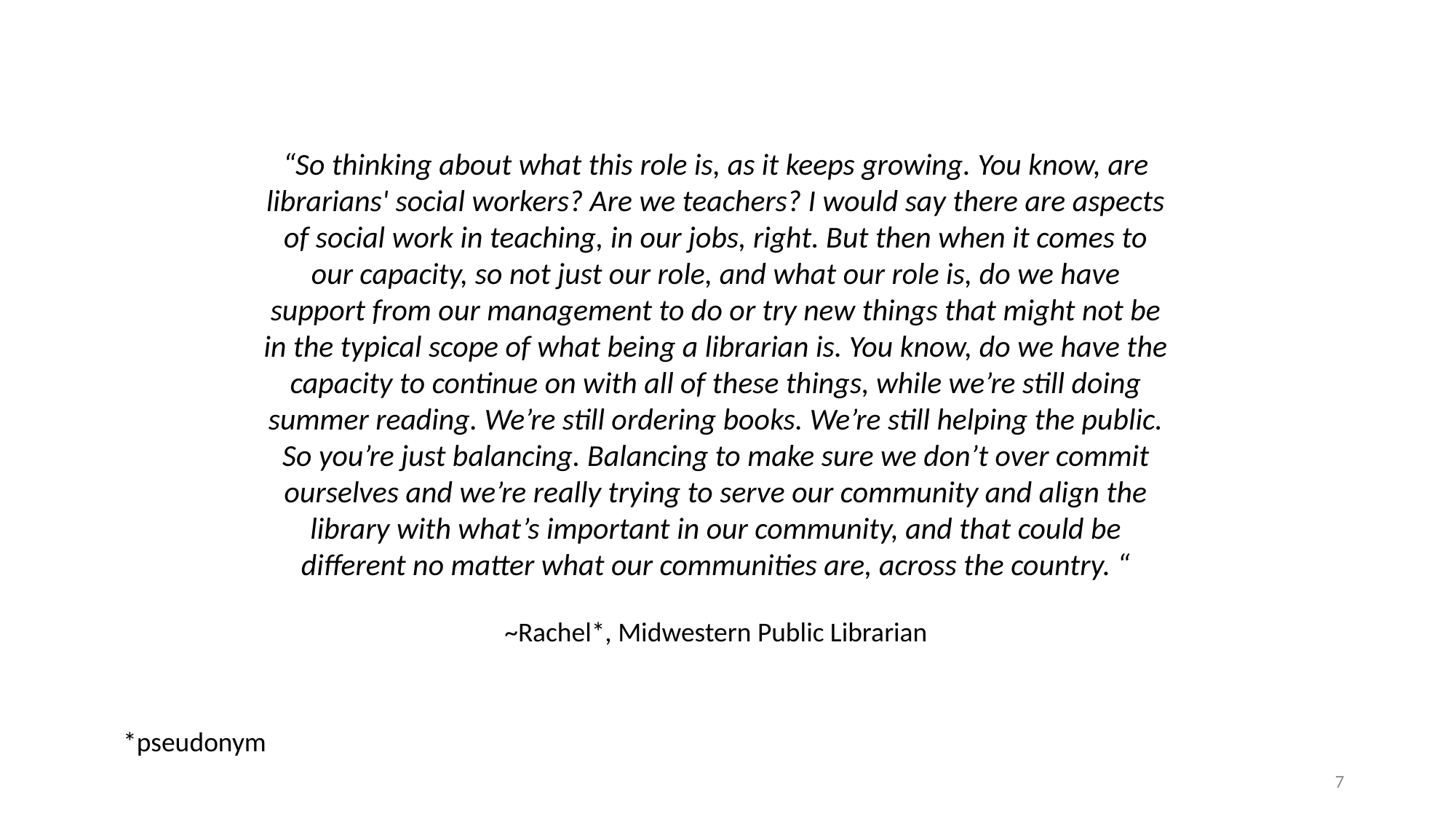

“So thinking about what this role is, as it keeps growing. You know, are librarians' social workers? Are we teachers? I would say there are aspects of social work in teaching, in our jobs, right. But then when it comes to our capacity, so not just our role, and what our role is, do we have support from our management to do or try new things that might not be in the typical scope of what being a librarian is. You know, do we have the capacity to continue on with all of these things, while we’re still doing summer reading. We’re still ordering books. We’re still helping the public. So you’re just balancing. Balancing to make sure we don’t over commit ourselves and we’re really trying to serve our community and align the library with what’s important in our community, and that could be different no matter what our communities are, across the country. “
~Rachel*, Midwestern Public Librarian

*pseudonym
7